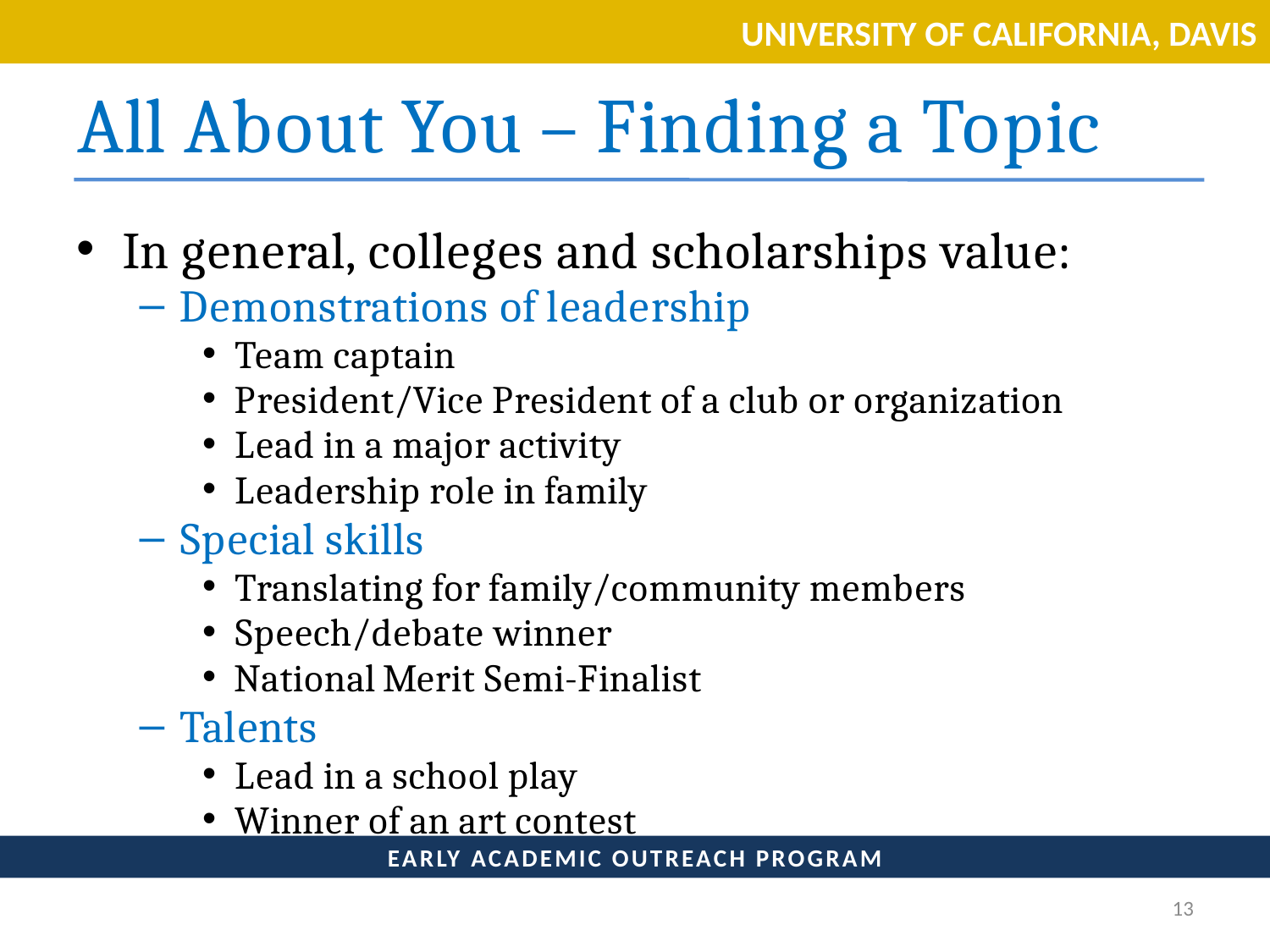

# All About You – Finding a Topic
In general, colleges and scholarships value:
Demonstrations of leadership
Team captain
President/Vice President of a club or organization
Lead in a major activity
Leadership role in family
Special skills
Translating for family/community members
Speech/debate winner
National Merit Semi-Finalist
Talents
Lead in a school play
Winner of an art contest
13